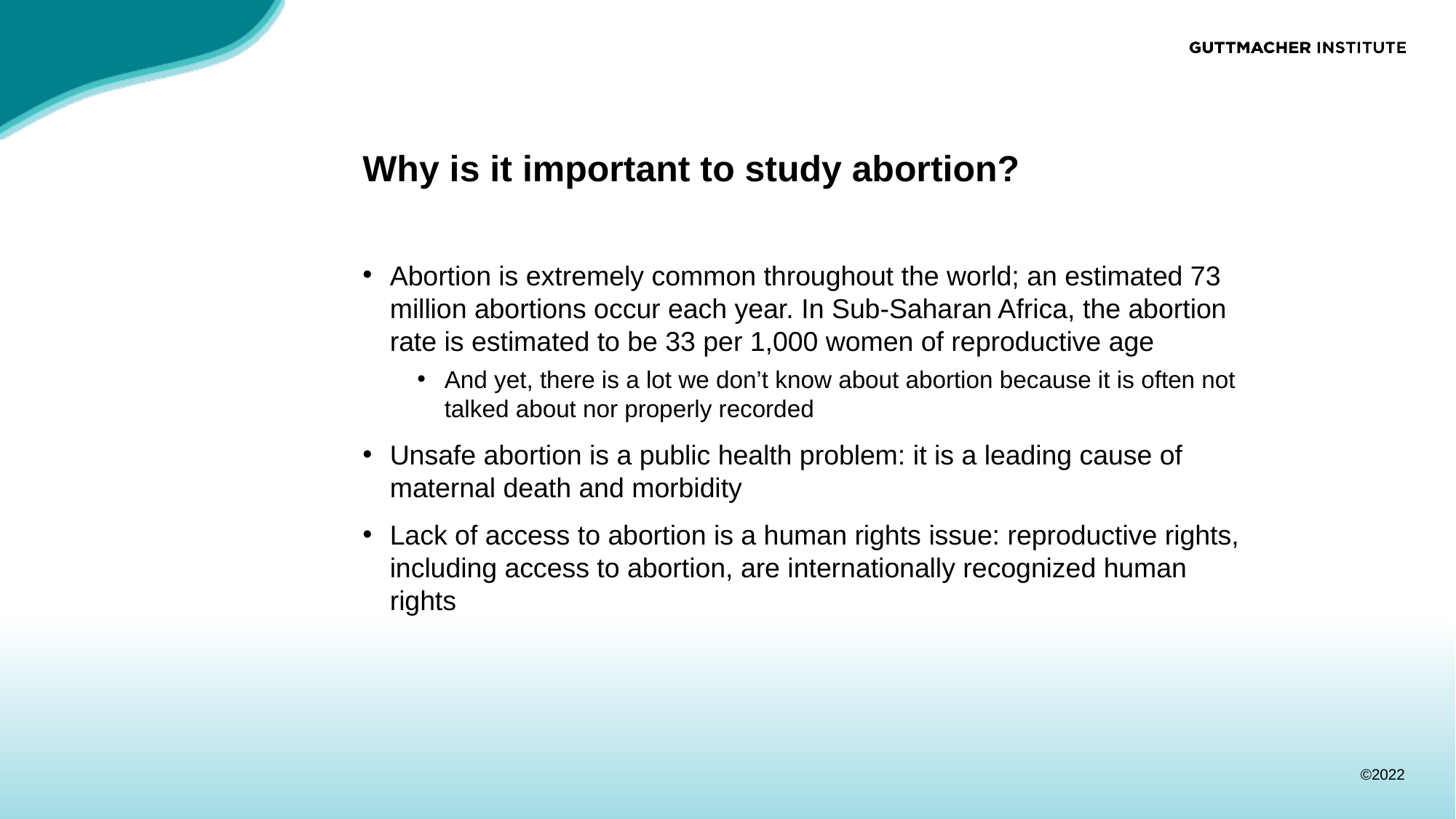

# Why is it important to study abortion?
Abortion is extremely common throughout the world; an estimated 73 million abortions occur each year. In Sub-Saharan Africa, the abortion rate is estimated to be 33 per 1,000 women of reproductive age
And yet, there is a lot we don’t know about abortion because it is often not talked about nor properly recorded
Unsafe abortion is a public health problem: it is a leading cause of maternal death and morbidity
Lack of access to abortion is a human rights issue: reproductive rights, including access to abortion, are internationally recognized human rights